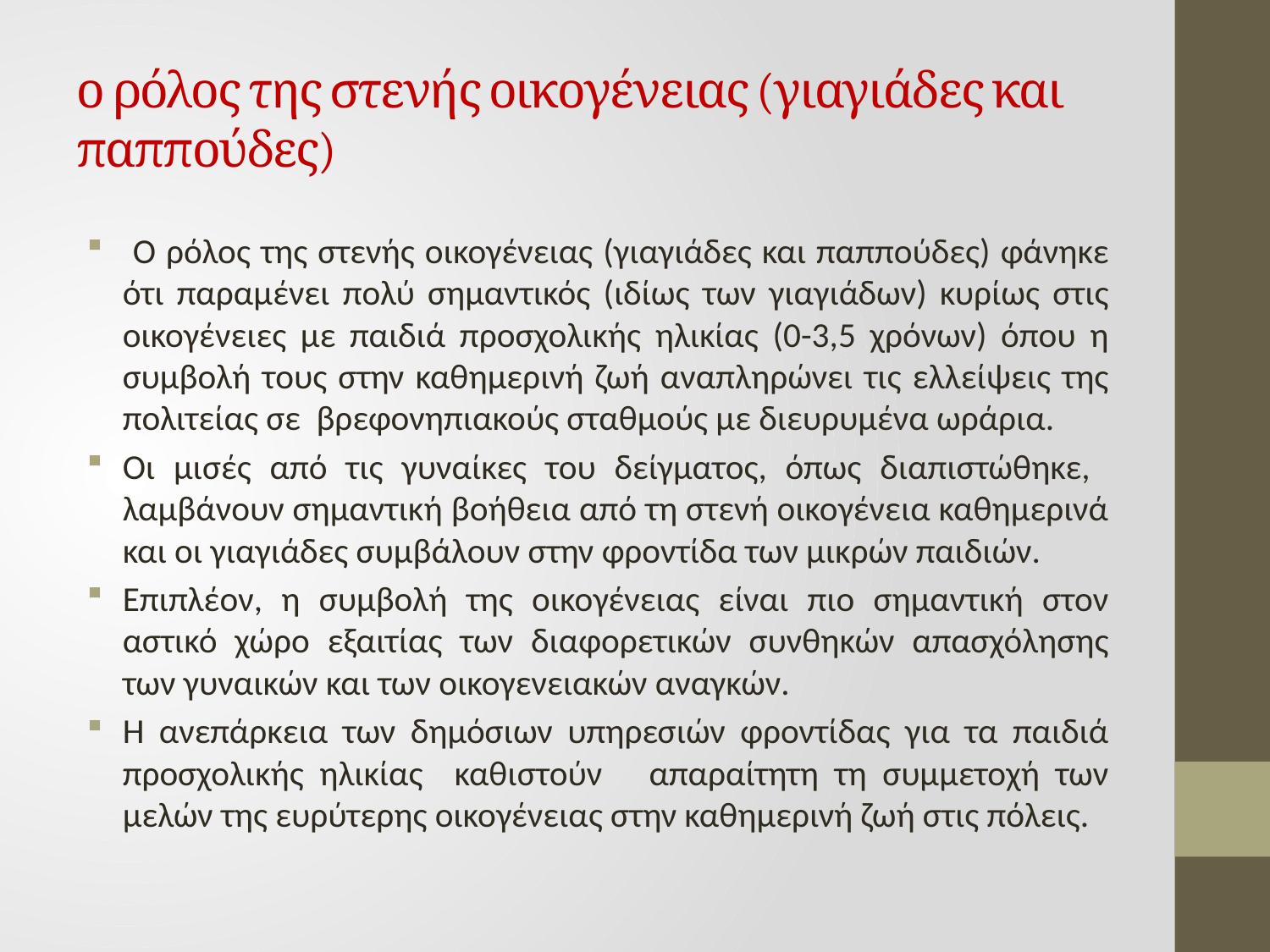

# ο ρόλος της στενής οικογένειας (γιαγιάδες και παππούδες)
 Ο ρόλος της στενής οικογένειας (γιαγιάδες και παππούδες) φάνηκε ότι παραμένει πολύ σημαντικός (ιδίως των γιαγιάδων) κυρίως στις οικογένειες με παιδιά προσχολικής ηλικίας (0-3,5 χρόνων) όπου η συμβολή τους στην καθημερινή ζωή αναπληρώνει τις ελλείψεις της πολιτείας σε  βρεφονηπιακούς σταθμούς με διευρυμένα ωράρια.
Οι μισές από τις γυναίκες του δείγματος, όπως διαπιστώθηκε,  λαμβάνουν σημαντική βοήθεια από τη στενή οικογένεια καθημερινά και οι γιαγιάδες συμβάλουν στην φροντίδα των μικρών παιδιών.
Επιπλέον, η συμβολή της οικογένειας είναι πιο σημαντική στον αστικό χώρο εξαιτίας των διαφορετικών συνθηκών απασχόλησης των γυναικών και των οικογενειακών αναγκών.
Η ανεπάρκεια των δημόσιων υπηρεσιών φροντίδας για τα παιδιά προσχολικής ηλικίας  καθιστούν   απαραίτητη τη συμμετοχή των μελών της ευρύτερης οικογένειας στην καθημερινή ζωή στις πόλεις.